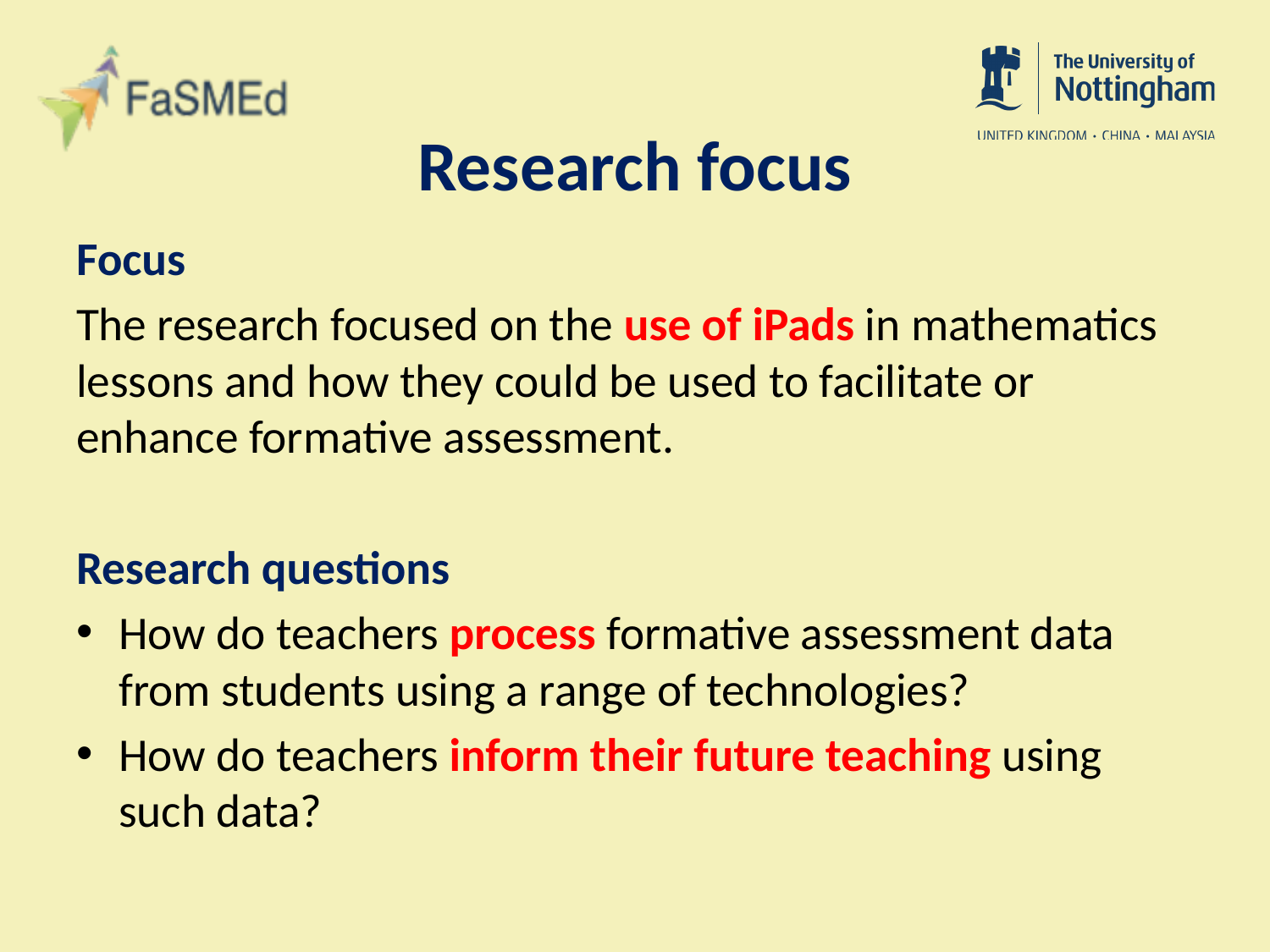

# Research focus
Focus
The research focused on the use of iPads in mathematics lessons and how they could be used to facilitate or enhance formative assessment.

Research questions
How do teachers process formative assessment data from students using a range of technologies?
How do teachers inform their future teaching using such data?